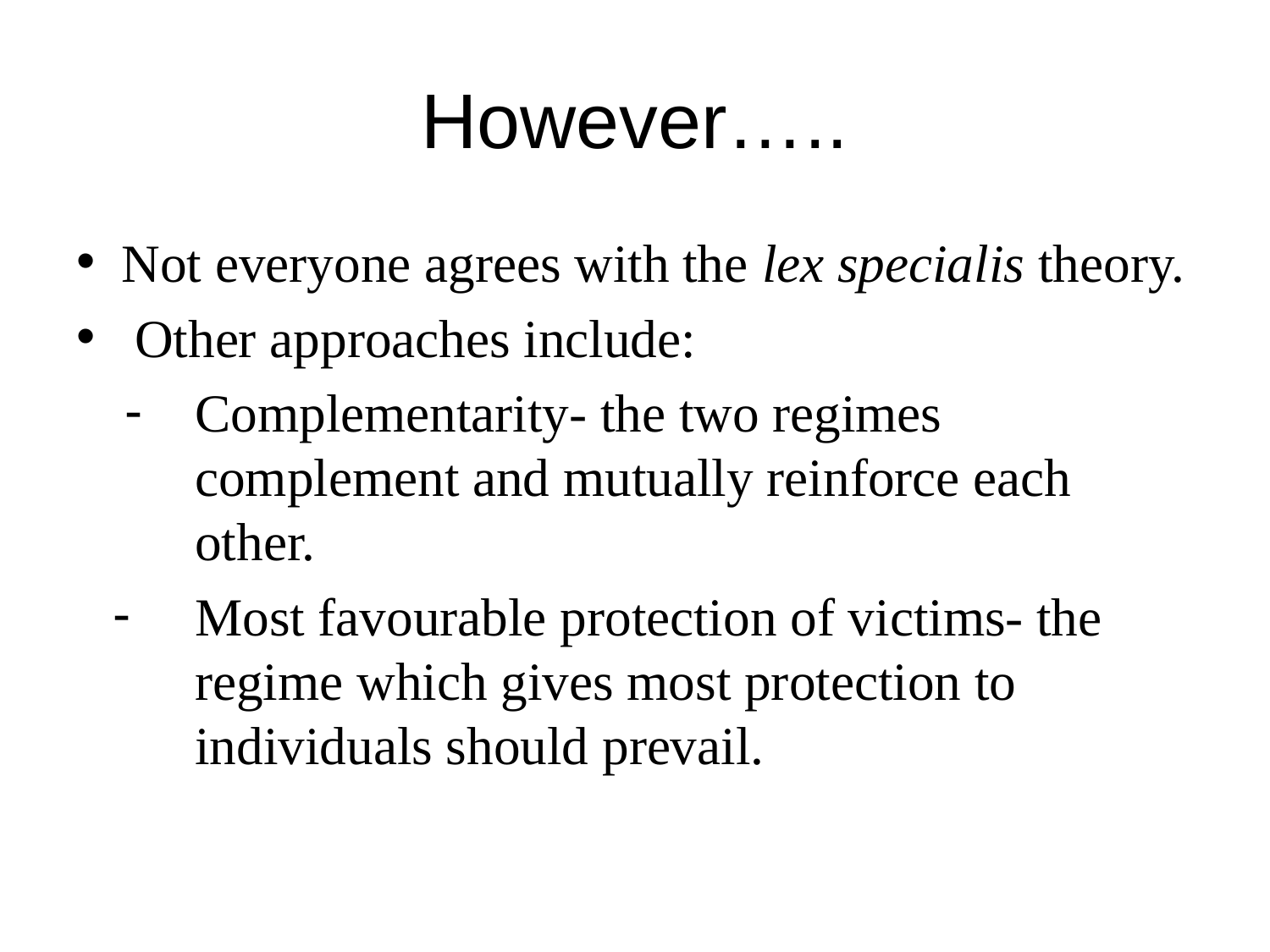

# However…..
Not everyone agrees with the lex specialis theory.
 Other approaches include:
Complementarity- the two regimes complement and mutually reinforce each other.
Most favourable protection of victims- the regime which gives most protection to individuals should prevail.